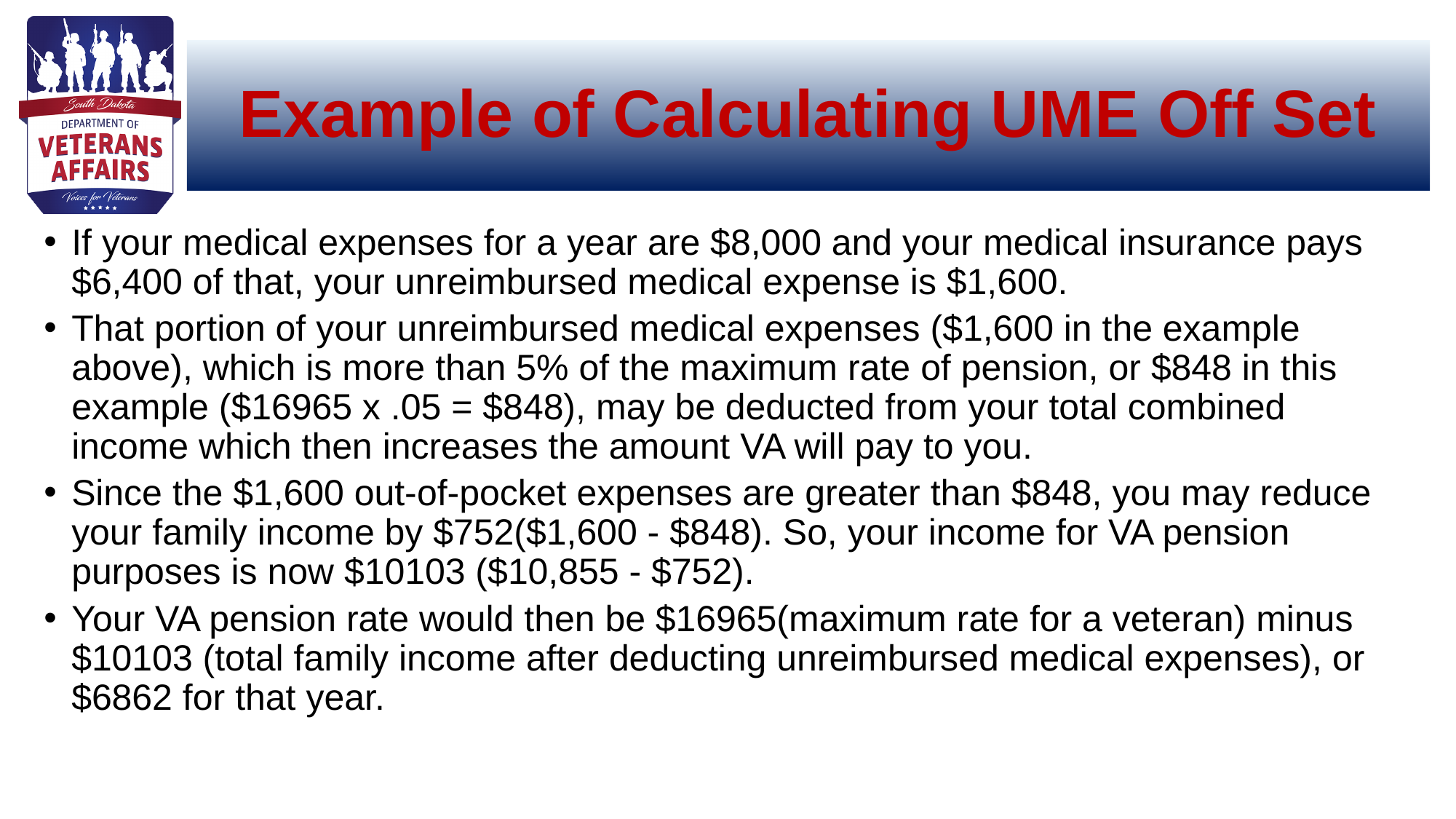

# Example of Calculating UME Off Set
If your medical expenses for a year are $8,000 and your medical insurance pays $6,400 of that, your unreimbursed medical expense is $1,600.
That portion of your unreimbursed medical expenses ($1,600 in the example above), which is more than 5% of the maximum rate of pension, or $848 in this example ($16965 x .05 = $848), may be deducted from your total combined income which then increases the amount VA will pay to you.
Since the $1,600 out-of-pocket expenses are greater than $848, you may reduce your family income by $752($1,600 - $848). So, your income for VA pension purposes is now $10103 ($10,855 - $752).
Your VA pension rate would then be $16965(maximum rate for a veteran) minus $10103 (total family income after deducting unreimbursed medical expenses), or $6862 for that year.